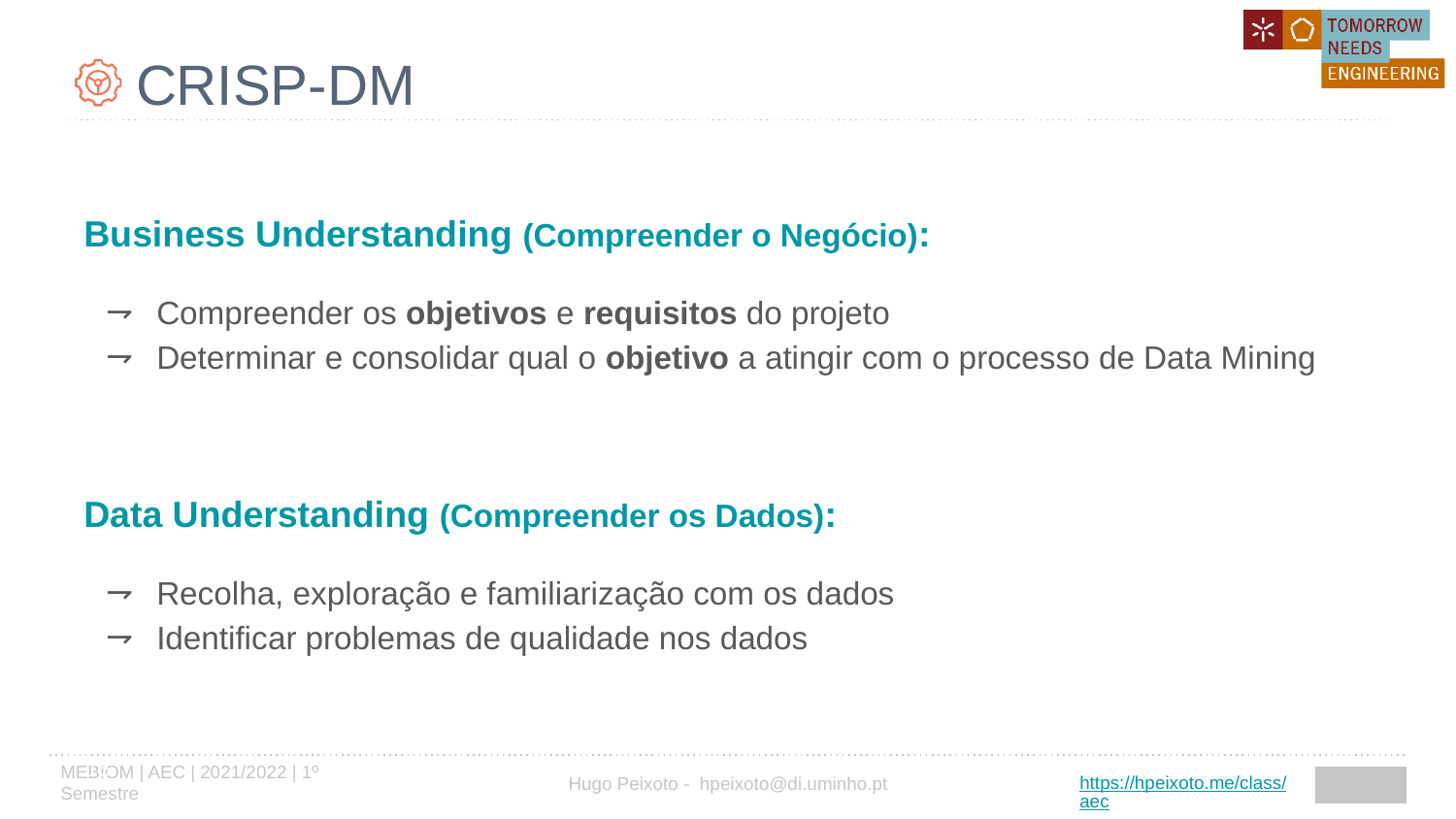

# CRISP-DM

Business Understanding (Compreender o Negócio):
Compreender os objetivos e requisitos do projeto
Determinar e consolidar qual o objetivo a atingir com o processo de Data Mining

Data Understanding (Compreender os Dados):
Recolha, exploração e familiarização com os dados
Identificar problemas de qualidade nos dados
16